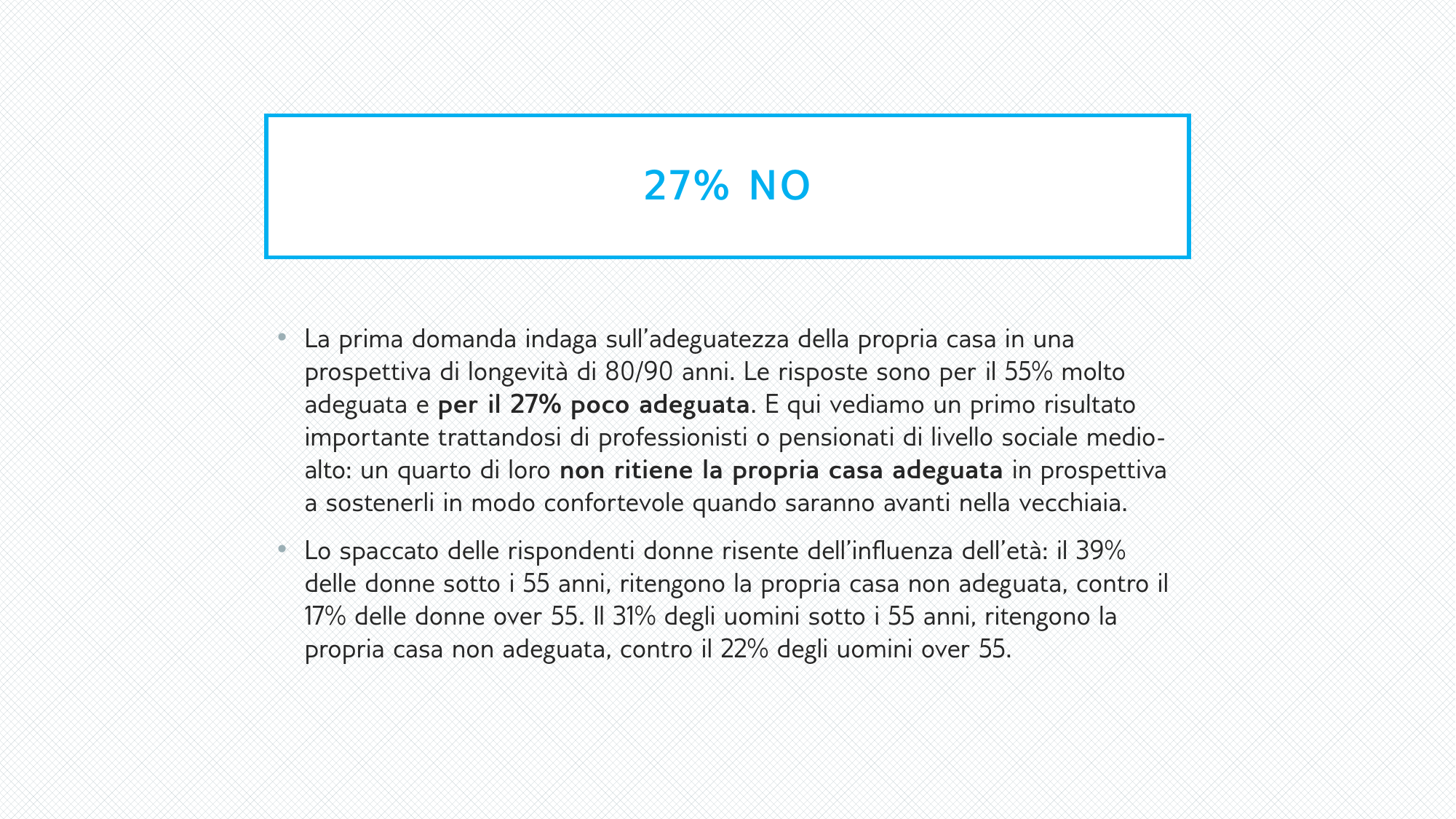

# 27% NO
La prima domanda indaga sull’adeguatezza della propria casa in una prospettiva di longevità di 80/90 anni. Le risposte sono per il 55% molto adeguata e per il 27% poco adeguata. E qui vediamo un primo risultato importante trattandosi di professionisti o pensionati di livello sociale medio-alto: un quarto di loro non ritiene la propria casa adeguata in prospettiva a sostenerli in modo confortevole quando saranno avanti nella vecchiaia.
Lo spaccato delle rispondenti donne risente dell’influenza dell’età: il 39% delle donne sotto i 55 anni, ritengono la propria casa non adeguata, contro il 17% delle donne over 55. Il 31% degli uomini sotto i 55 anni, ritengono la propria casa non adeguata, contro il 22% degli uomini over 55.